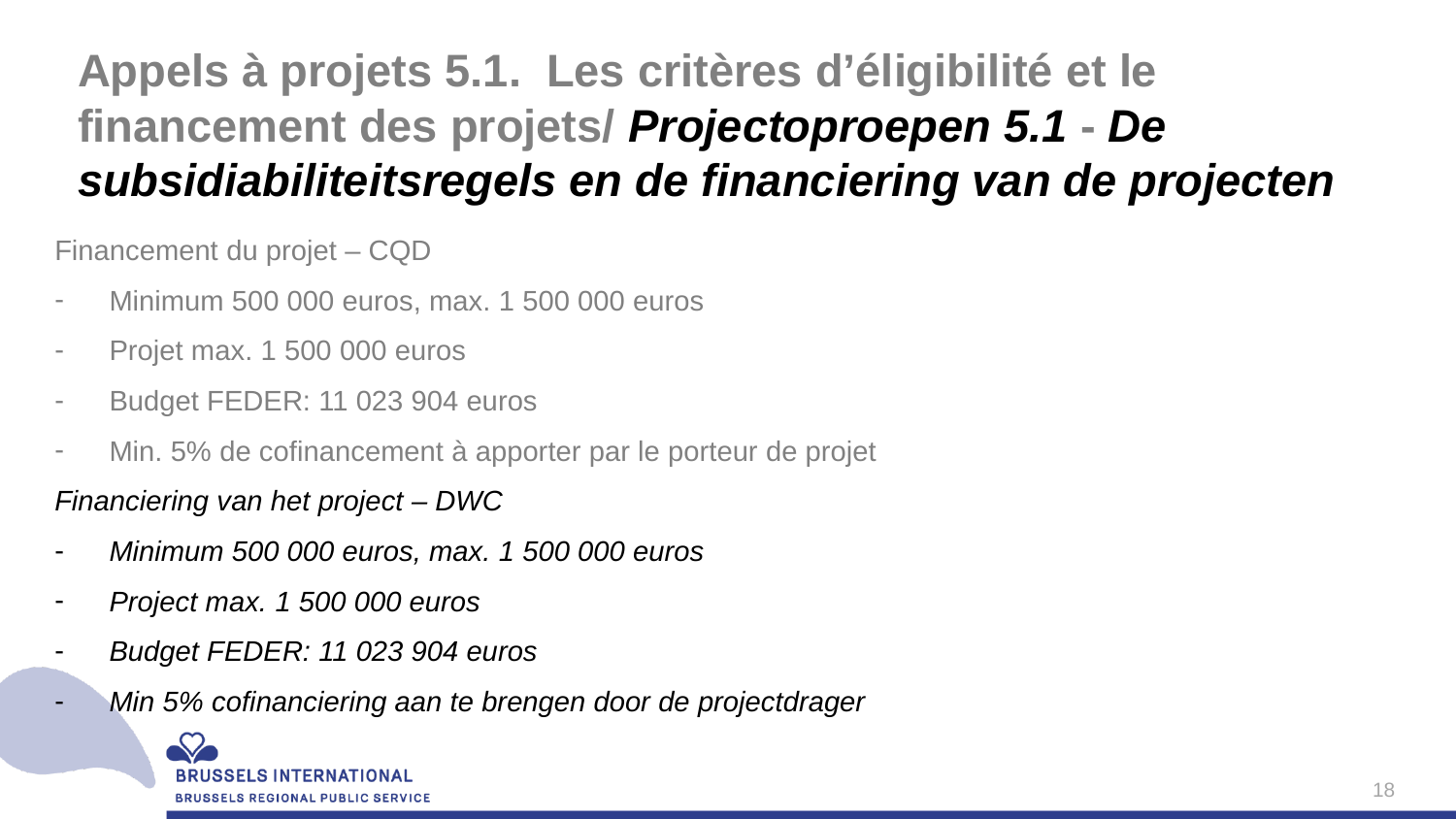

# Appels à projets 5.1.  Les critères d’éligibilité et le financement des projets/ Projectoproepen 5.1 - De subsidiabiliteitsregels en de financiering van de projecten
Financement du projet – CQD
Minimum 500 000 euros, max. 1 500 000 euros
Projet max. 1 500 000 euros
Budget FEDER: 11 023 904 euros
Min. 5% de cofinancement à apporter par le porteur de projet
Financiering van het project – DWC
Minimum 500 000 euros, max. 1 500 000 euros
Project max. 1 500 000 euros
Budget FEDER: 11 023 904 euros
Min 5% cofinanciering aan te brengen door de projectdrager